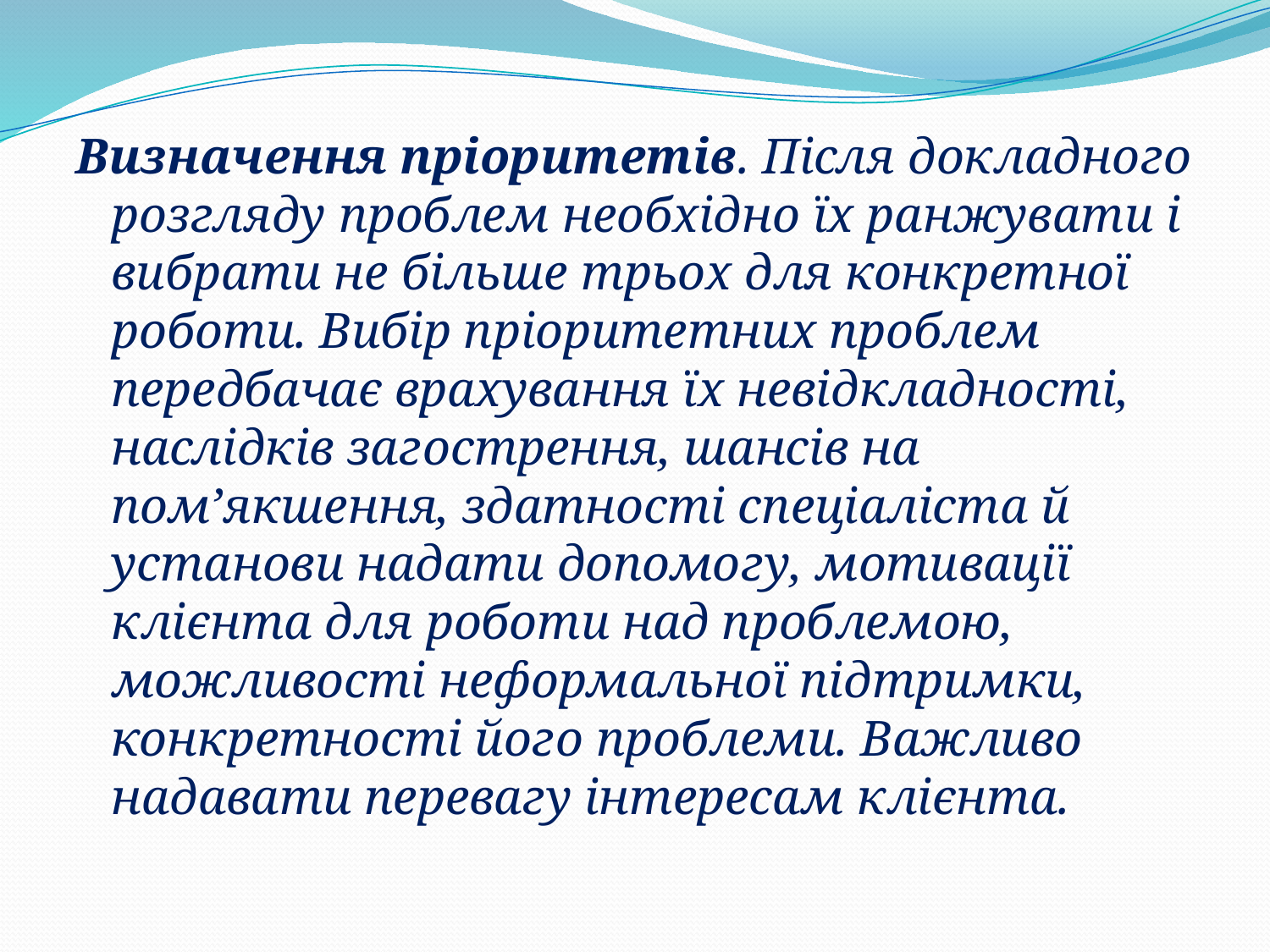

Визначення пріоритетів. Після докладного розгляду проблем необхідно їх ранжувати і вибрати не більше трьох для конкретної роботи. Вибір пріоритетних проблем передбачає врахування їх невідкладності, наслідків загострення, шансів на пом’якшення, здатності спеціаліста й установи надати допомогу, мотивації клієнта для роботи над проблемою, можливості неформальної підтримки, конкретності його проблеми. Важливо надавати перевагу інтересам клієнта.